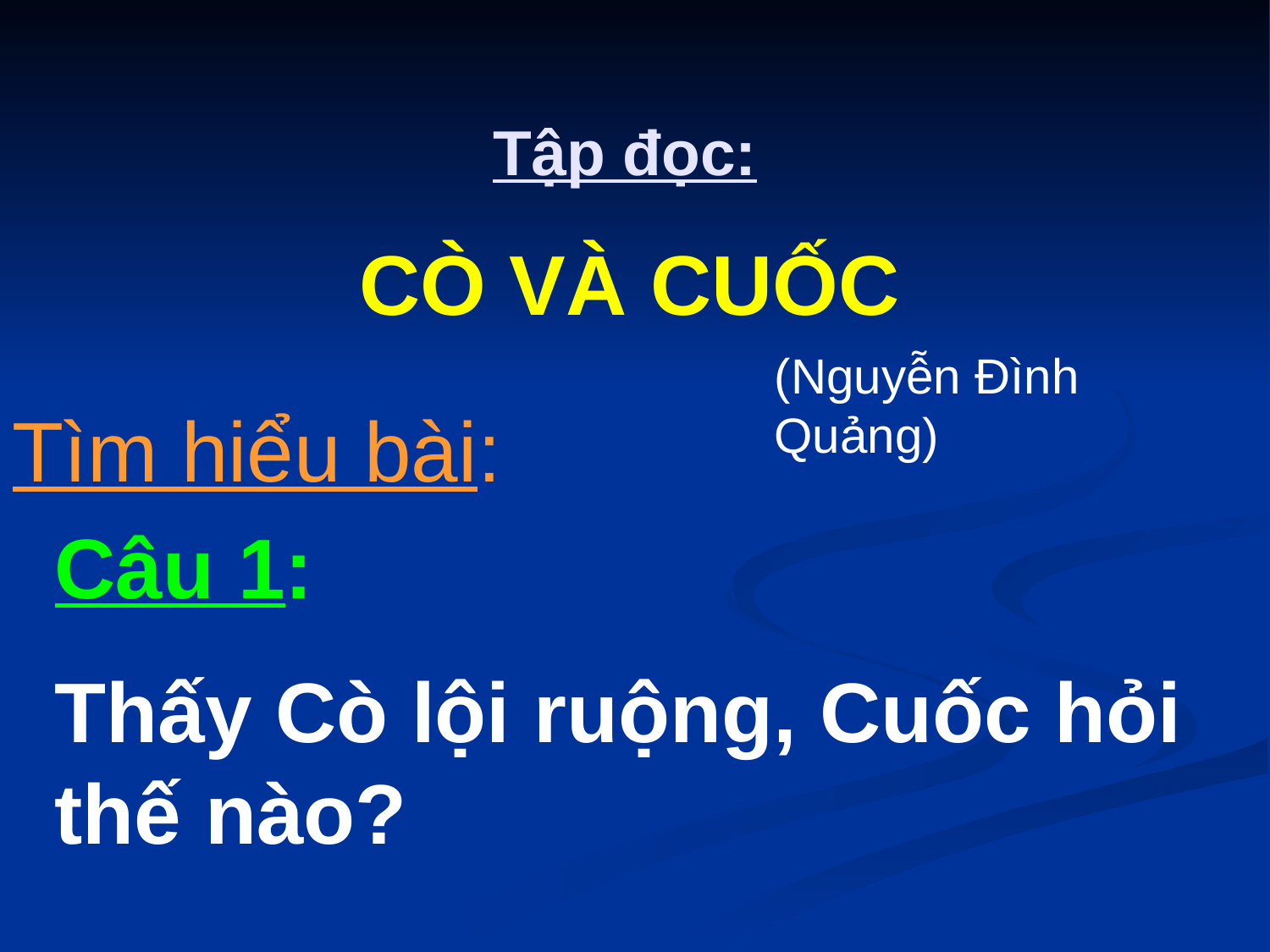

Tập đọc:
CÒ VÀ CUỐC
(Nguyễn Đình Quảng)
Tìm hiểu bài:
Câu 1:
Thấy Cò lội ruộng, Cuốc hỏi thế nào?